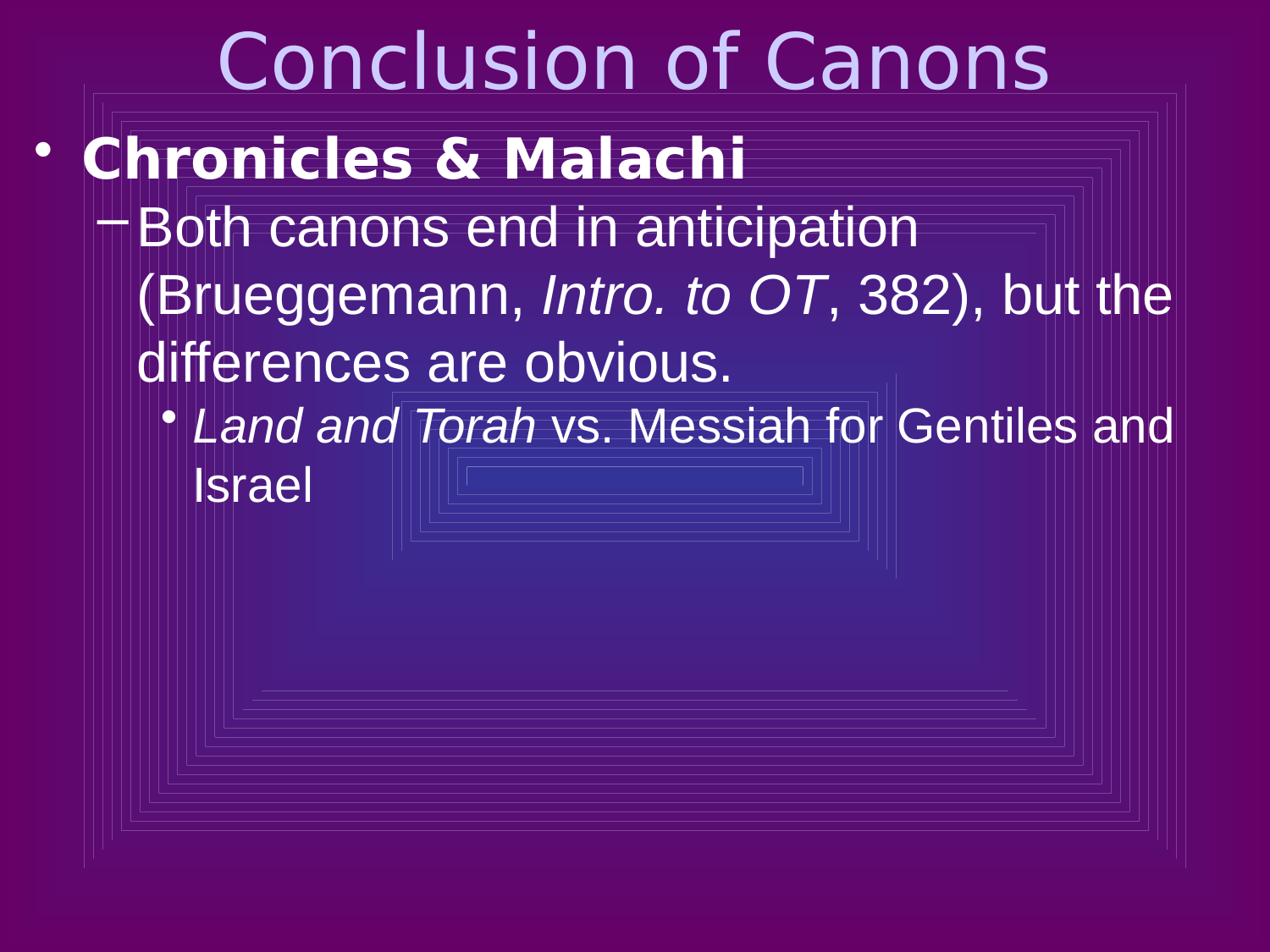

# Conclusion of Canons
Chronicles & Malachi
Both canons end in anticipation (Brueggemann, Intro. to OT, 382), but the differences are obvious.
Land and Torah vs. Messiah for Gentiles and Israel